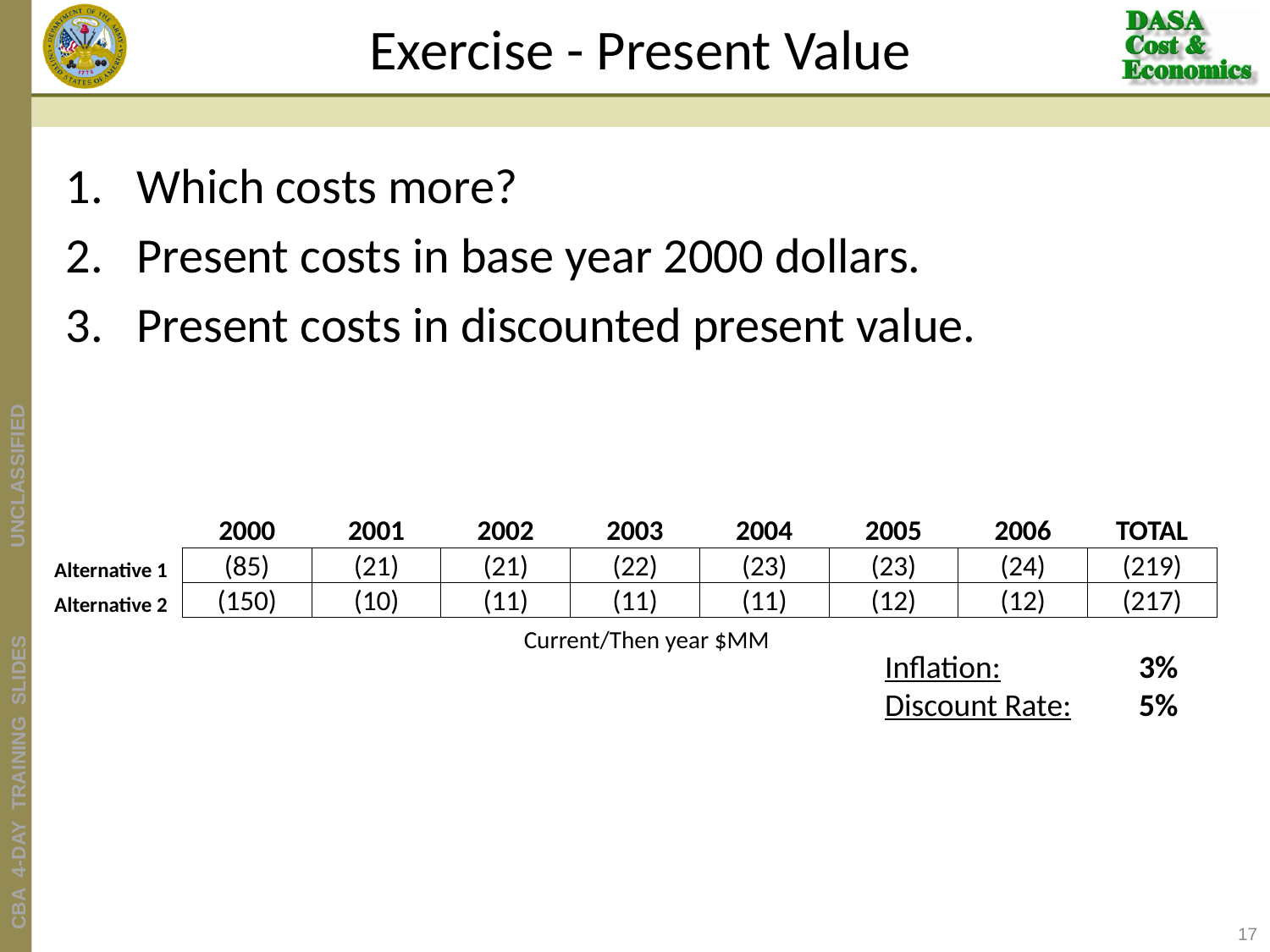

# Exercise - Present Value
Which costs more?
Present costs in base year 2000 dollars.
Present costs in discounted present value.

|  | 2000 | 2001 | 2002 | 2003 | 2004 | 2005 | 2006 | TOTAL |
| --- | --- | --- | --- | --- | --- | --- | --- | --- |
| Alternative 1 | (85) | (21) | (21) | (22) | (23) | (23) | (24) | (219) |
| Alternative 2 | (150) | (10) | (11) | (11) | (11) | (12) | (12) | (217) |
Current/Then year $MM
Inflation:		3%
Discount Rate:	5%
17